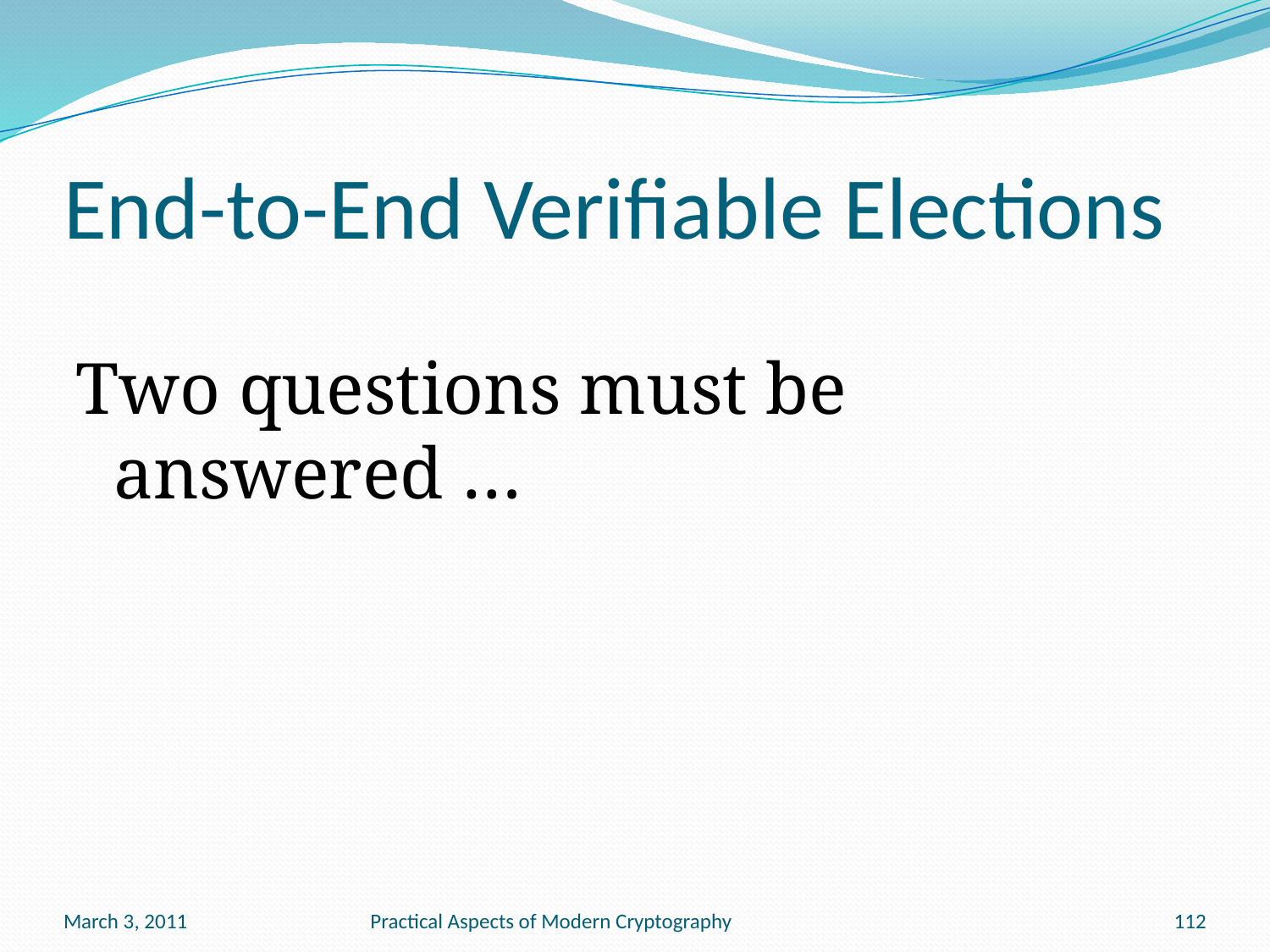

# End-to-End Verifiable Elections

Two questions must be answered …

March 3, 2011
Practical Aspects of Modern Cryptography
112